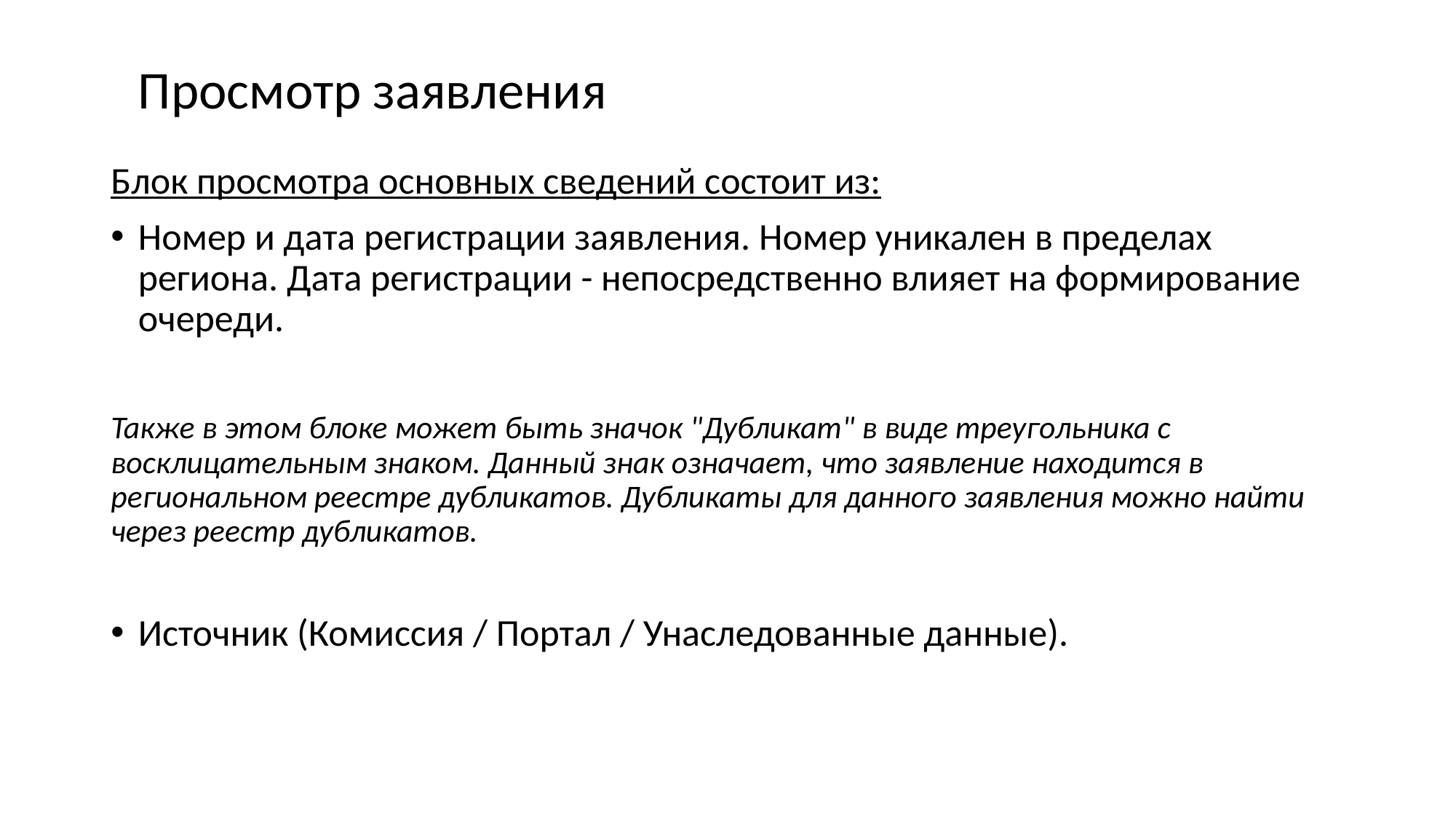

# Просмотр заявления
Блок просмотра основных сведений состоит из:
Номер и дата регистрации заявления. Номер уникален в пределах региона. Дата регистрации - непосредственно влияет на формирование очереди.

Также в этом блоке может быть значок "Дубликат" в виде треугольника с восклицательным знаком. Данный знак означает, что заявление находится в региональном реестре дубликатов. Дубликаты для данного заявления можно найти через реестр дубликатов.

Источник (Комиссия / Портал / Унаследованные данные).